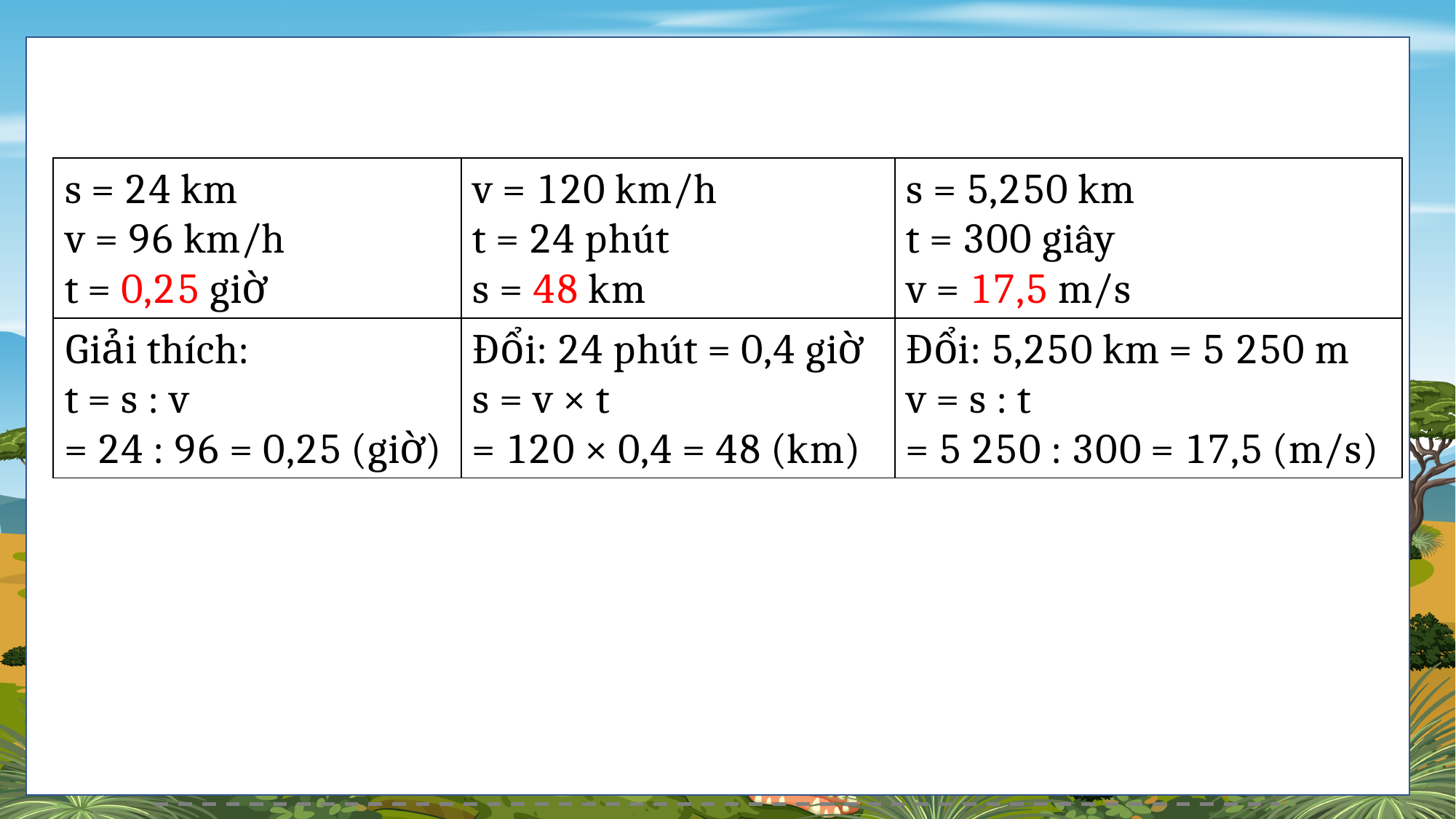

| s = 24 km v = 96 km/h t = 0,25 giờ | v = 120 km/h t = 24 phút s = 48 km | s = 5,250 km t = 300 giây v = 17,5 m/s |
| --- | --- | --- |
| Giải thích: t = s : v = 24 : 96 = 0,25 (giờ) | Đổi: 24 phút = 0,4 giờ s = v × t = 120 × 0,4 = 48 (km) | Đổi: 5,250 km = 5 250 m v = s : t = 5 250 : 300 = 17,5 (m/s) |